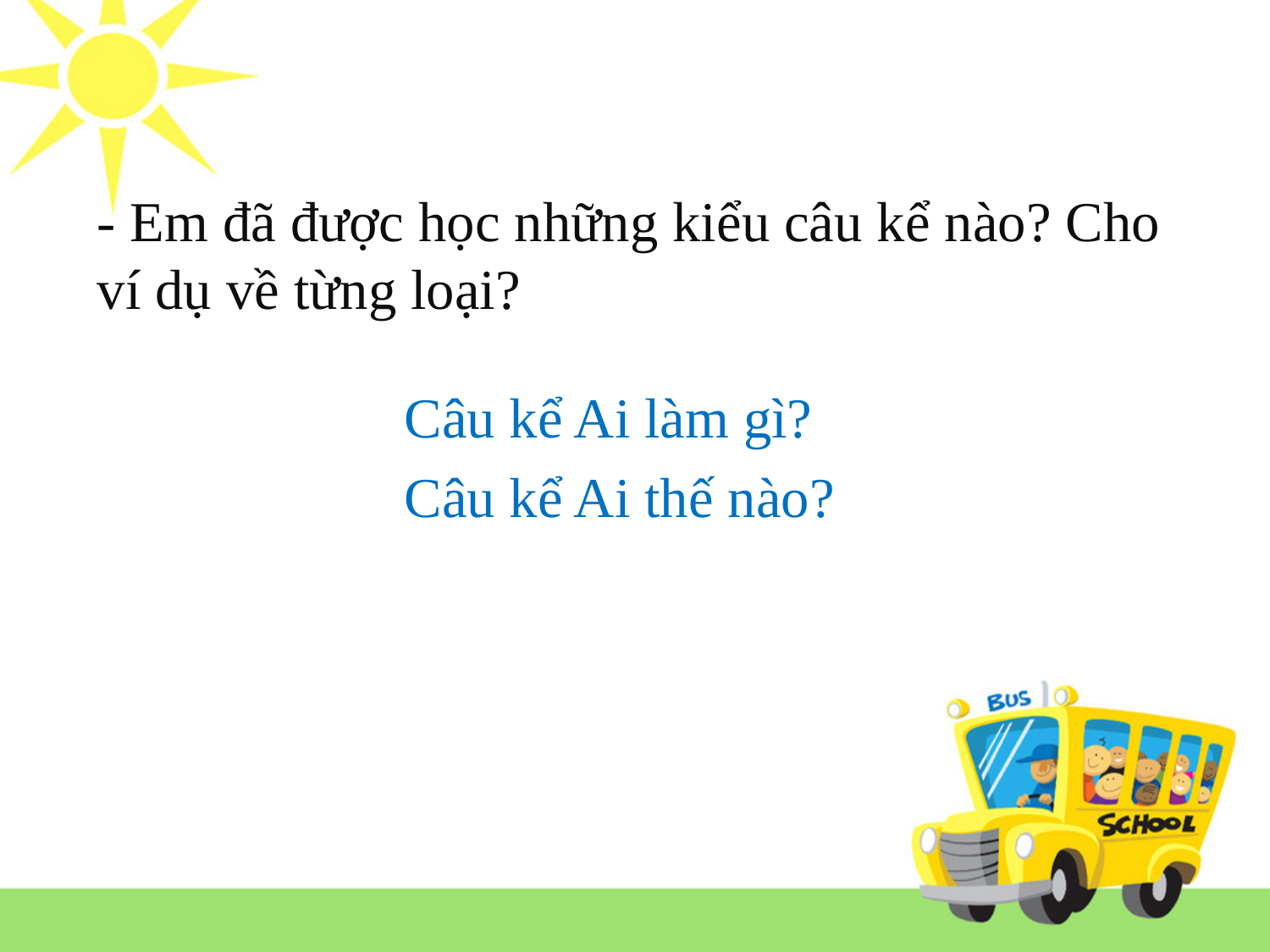

- Em đã được học những kiểu câu kể nào? Cho ví dụ về từng loại?
Câu kể Ai làm gì?
Câu kể Ai thế nào?